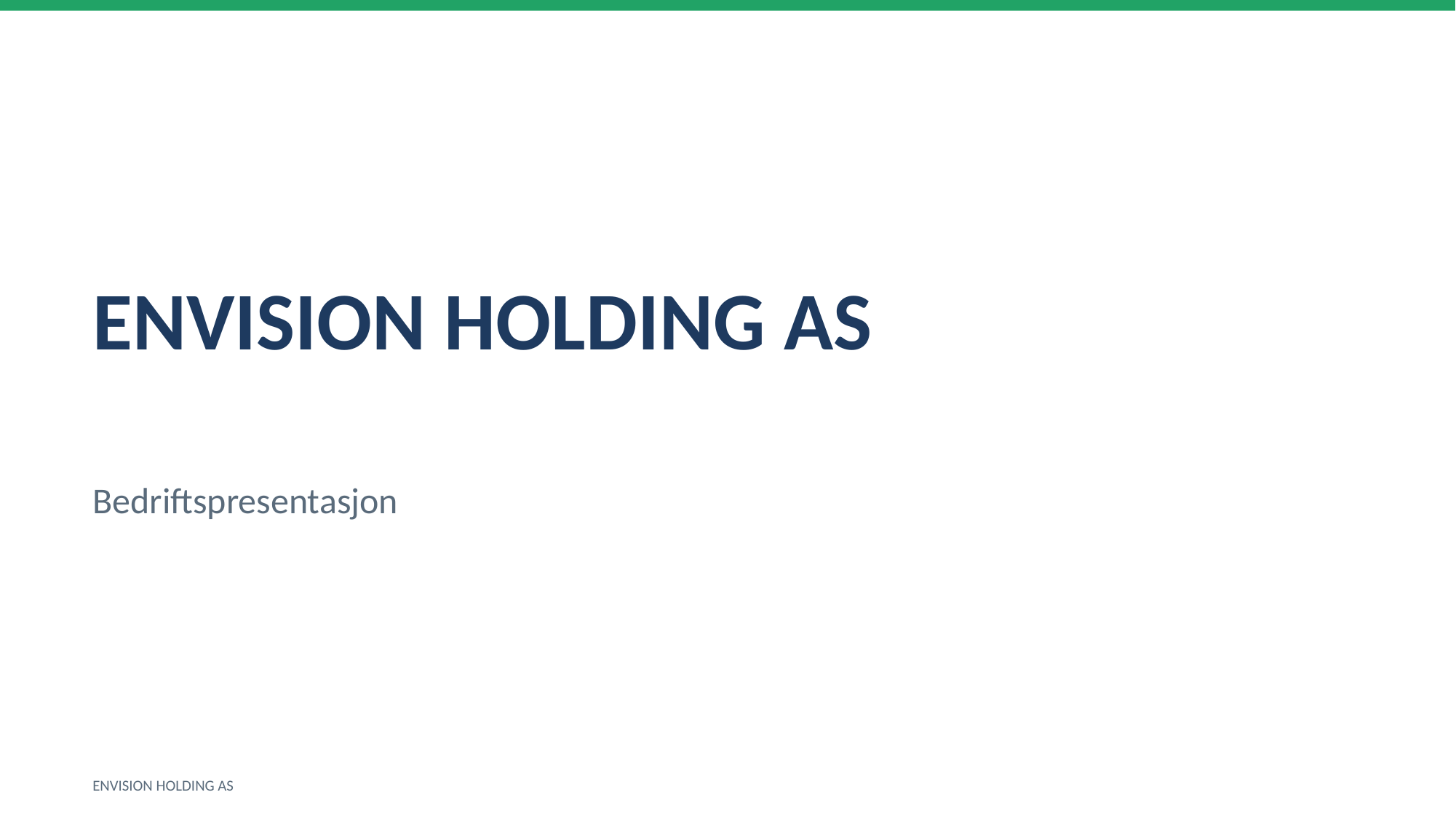

ENVISION HOLDING AS
Bedriftspresentasjon
ENVISION HOLDING AS